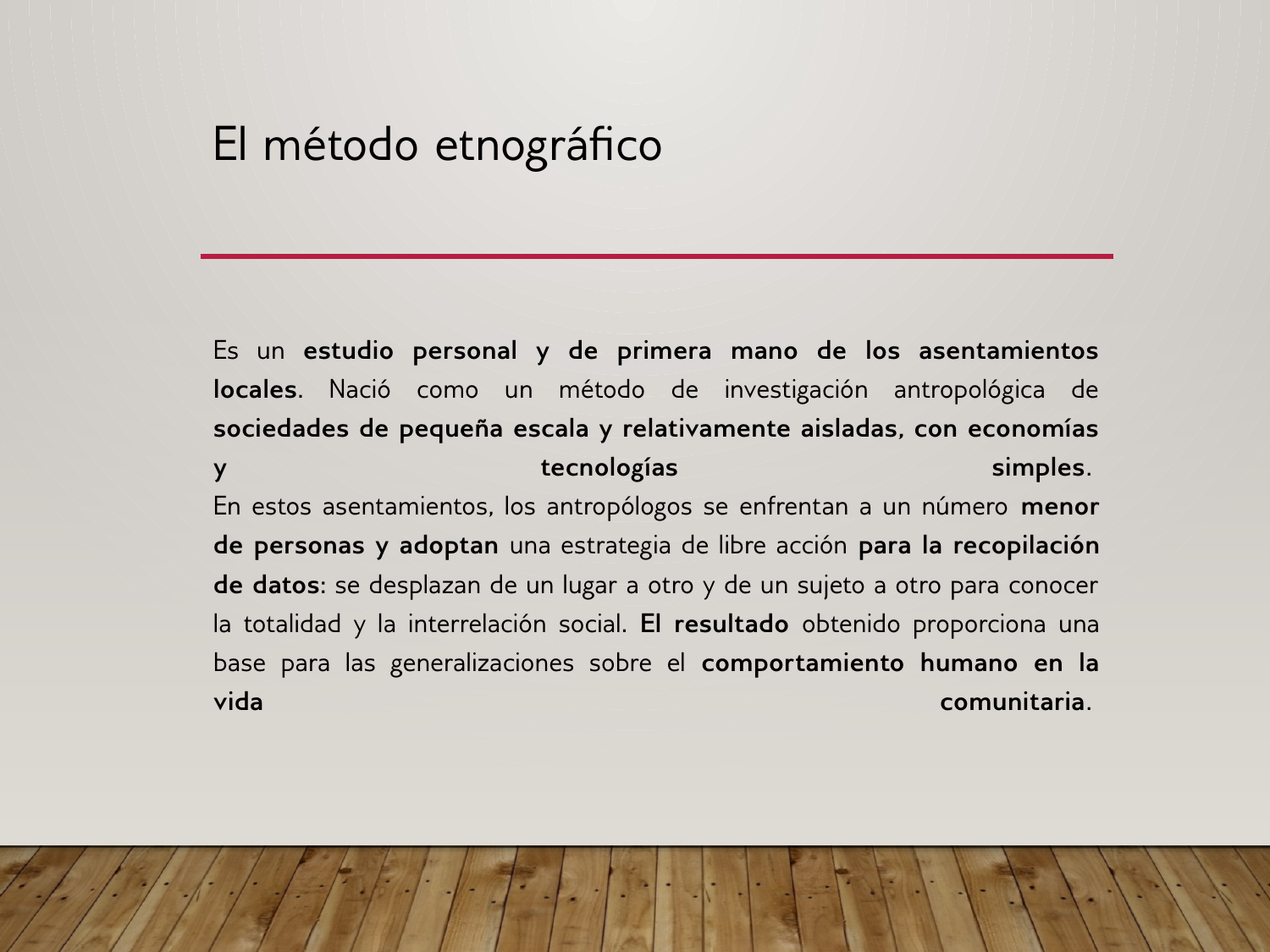

# El método etnográfico
Es un estudio personal y de primera mano de los asentamientos locales. Nació como un método de investigación antropológica de sociedades de pequeña escala y relativamente aisladas, con economías y tecnologías simples. 
En estos asentamientos, los antropólogos se enfrentan a un número menor de personas y adoptan una estrategia de libre acción para la recopilación de datos: se desplazan de un lugar a otro y de un sujeto a otro para conocer la totalidad y la interrelación social. El resultado obtenido proporciona una base para las generalizaciones sobre el comportamiento humano en la vida comunitaria.